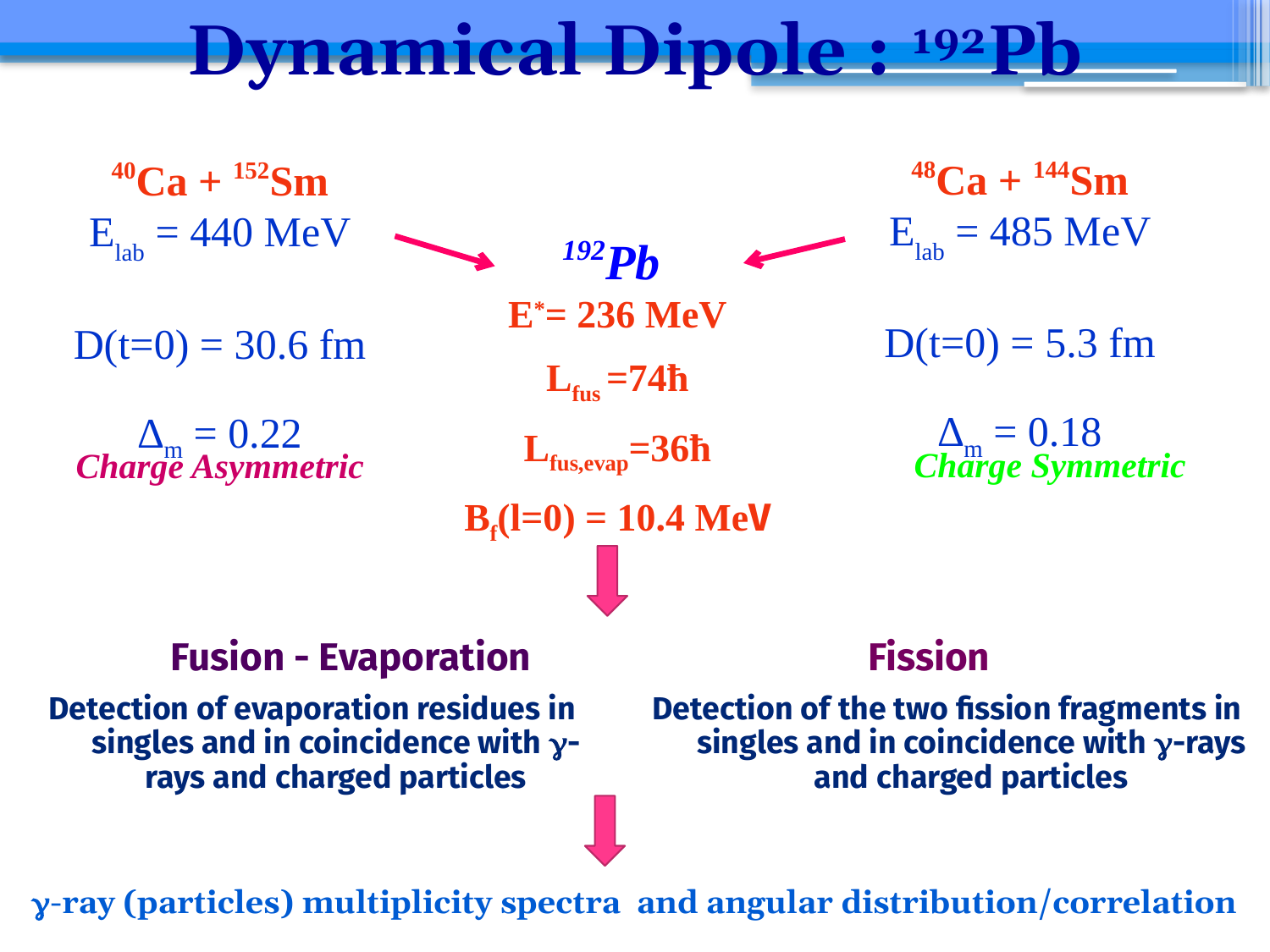

Dynamical Dipole : 192Pb
48Ca + 144Sm
Elab = 485 MeV

D(t=0) = 5.3 fm

∆m = 0.18
Charge Symmetric
40Ca + 152Sm
Elab = 440 MeV

D(t=0) = 30.6 fm

∆m = 0.22
Charge Asymmetric
192Pb
E*= 236 MeV

Lfus =74ћ

Lfus,evap=36ћ

Bf(l=0) = 10.4 MeV

Fusion - Evaporation
Fission
Detection of evaporation residues in singles and in coincidence with γ-rays and charged particles

Detection of the two fission fragments in singles and in coincidence with γ-rays and charged particles

γ-ray (particles) multiplicity spectra  and angular distribution/correlation